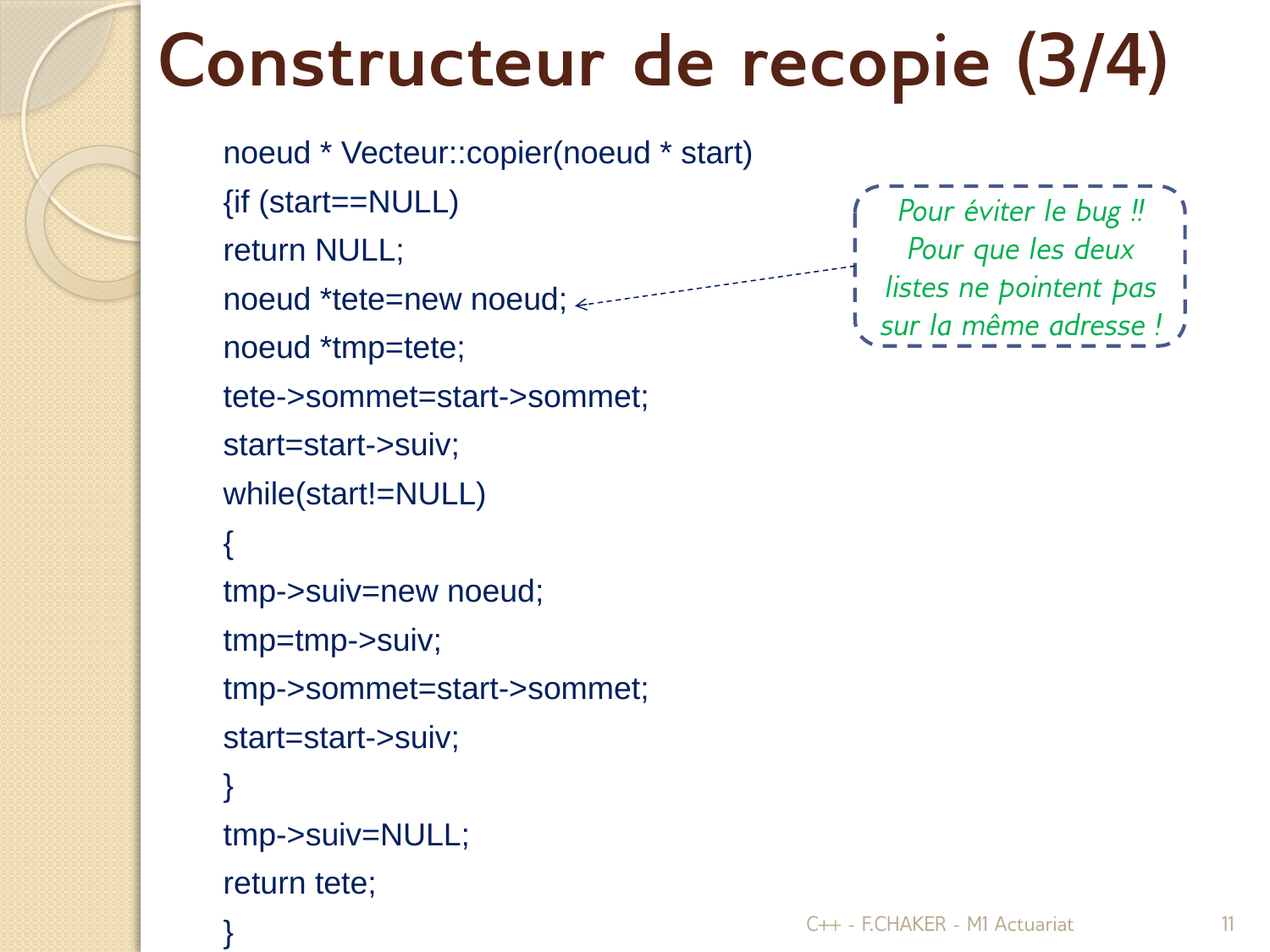

# Constructeur de recopie (3/4)
noeud * Vecteur::copier(noeud * start)
{if (start==NULL)
return NULL;
noeud *tete=new noeud;
noeud *tmp=tete;
tete->sommet=start->sommet;
start=start->suiv;
while(start!=NULL)
{
tmp->suiv=new noeud;
tmp=tmp->suiv;
tmp->sommet=start->sommet;
start=start->suiv;
}
tmp->suiv=NULL;
return tete;
}

Pour éviter le bug !!
Pour que les deux listes ne pointent pas sur la même adresse !
C++ - F.CHAKER - M1 Actuariat
11